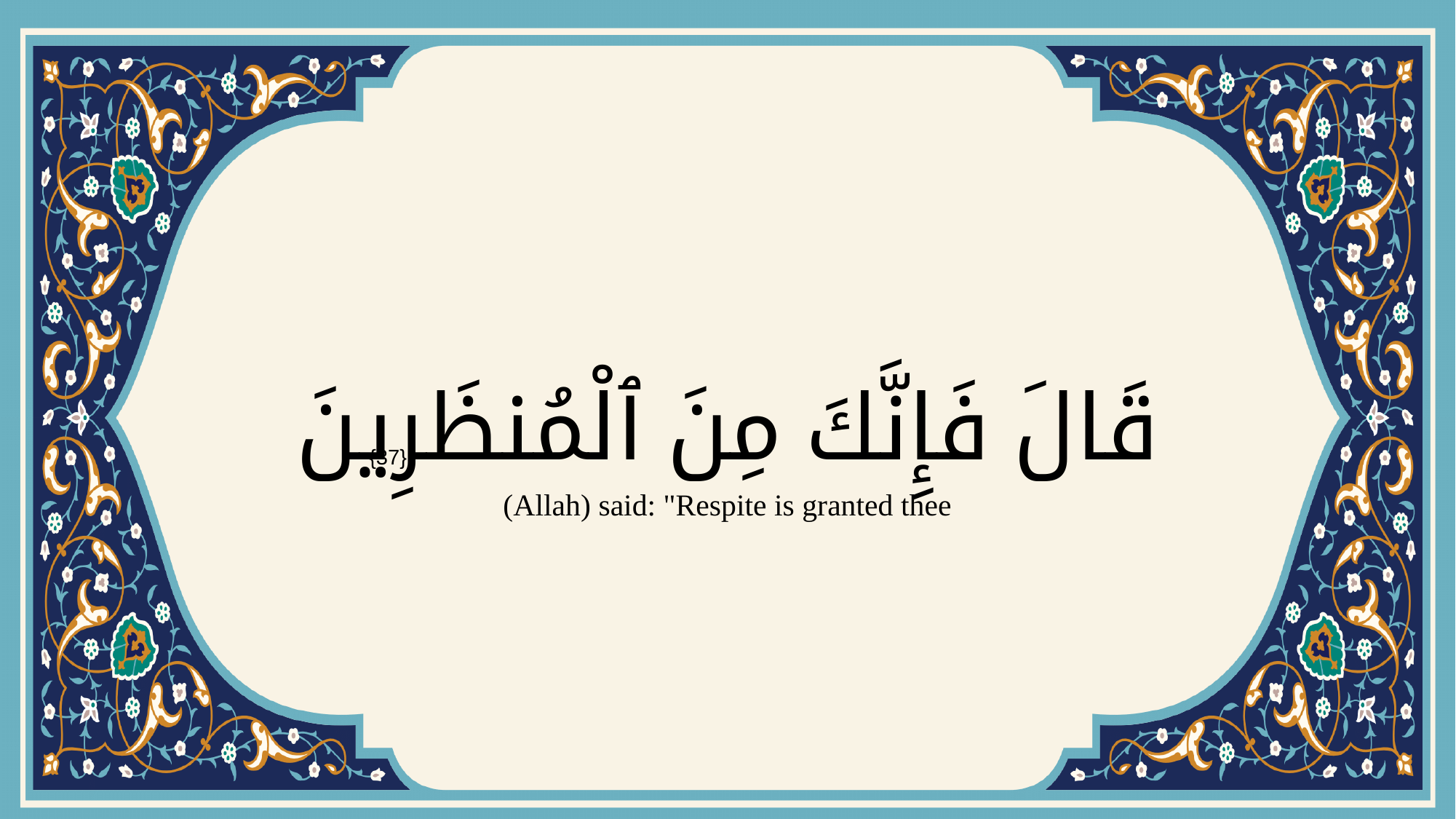

# قَالَ فَإِنَّكَ مِنَ ٱلْمُنظَرِينَ
{37}
(Allah) said: "Respite is granted thee